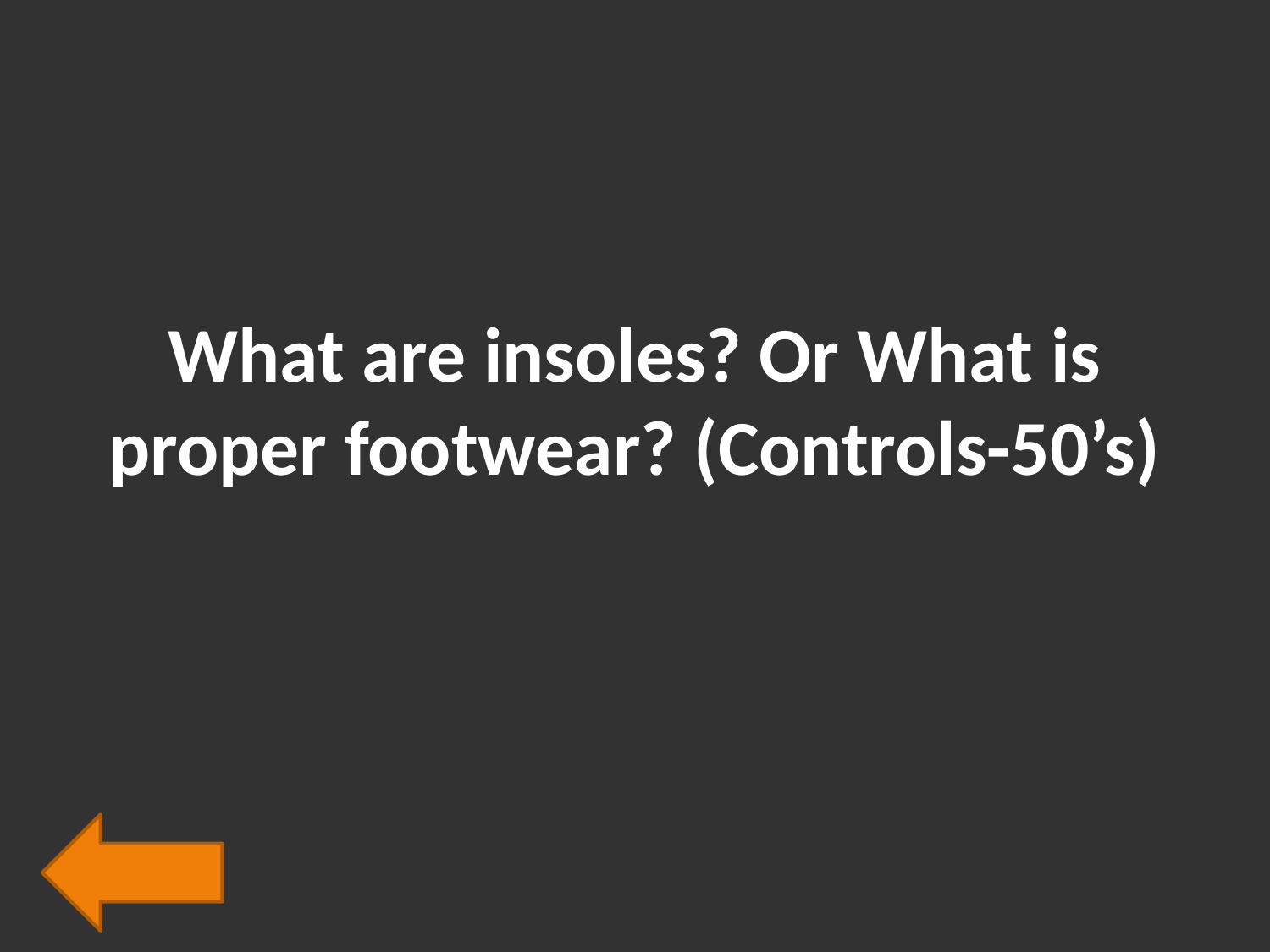

# What are insoles? Or What is proper footwear? (Controls-50’s)